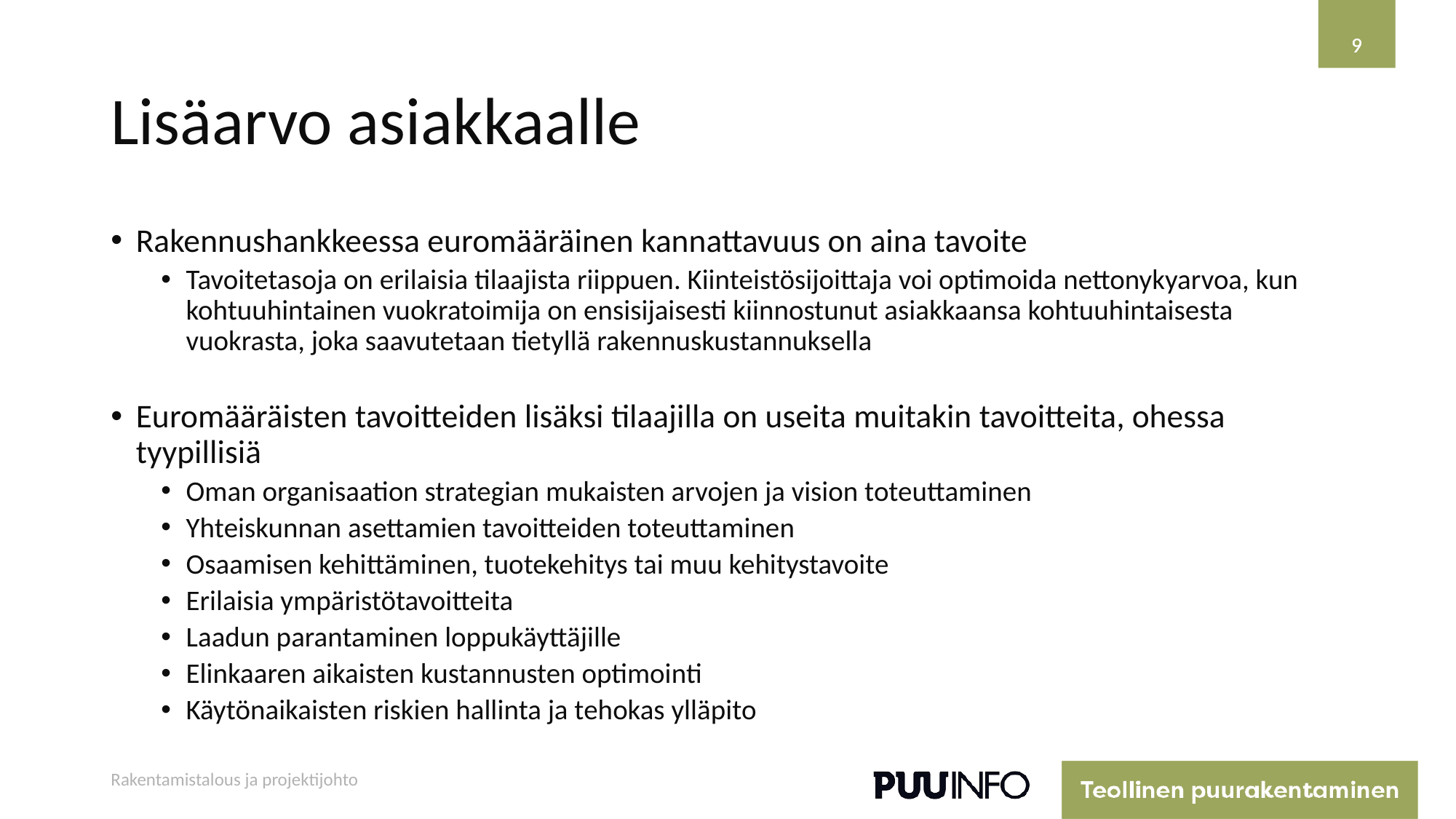

9
9
# Lisäarvo asiakkaalle
Rakennushankkeessa euromääräinen kannattavuus on aina tavoite
Tavoitetasoja on erilaisia tilaajista riippuen. Kiinteistösijoittaja voi optimoida nettonykyarvoa, kun kohtuuhintainen vuokratoimija on ensisijaisesti kiinnostunut asiakkaansa kohtuuhintaisesta vuokrasta, joka saavutetaan tietyllä rakennuskustannuksella
Euromääräisten tavoitteiden lisäksi tilaajilla on useita muitakin tavoitteita, ohessa tyypillisiä
Oman organisaation strategian mukaisten arvojen ja vision toteuttaminen
Yhteiskunnan asettamien tavoitteiden toteuttaminen
Osaamisen kehittäminen, tuotekehitys tai muu kehitystavoite
Erilaisia ympäristötavoitteita
Laadun parantaminen loppukäyttäjille
Elinkaaren aikaisten kustannusten optimointi
Käytönaikaisten riskien hallinta ja tehokas ylläpito
Rakentamistalous ja projektijohto